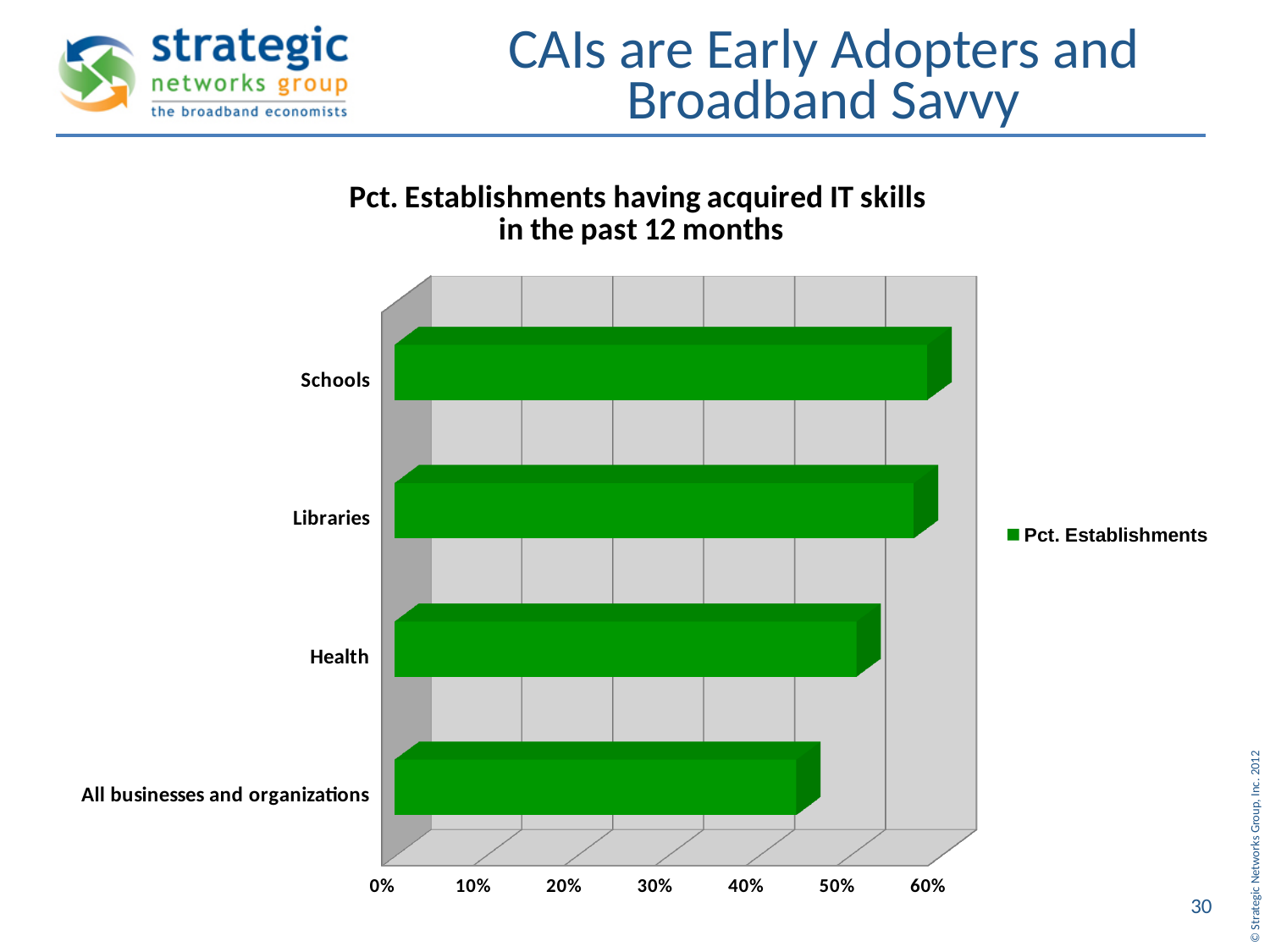

CAIs are Early Adopters and
Broadband Savvy

[unsupported chart]

30